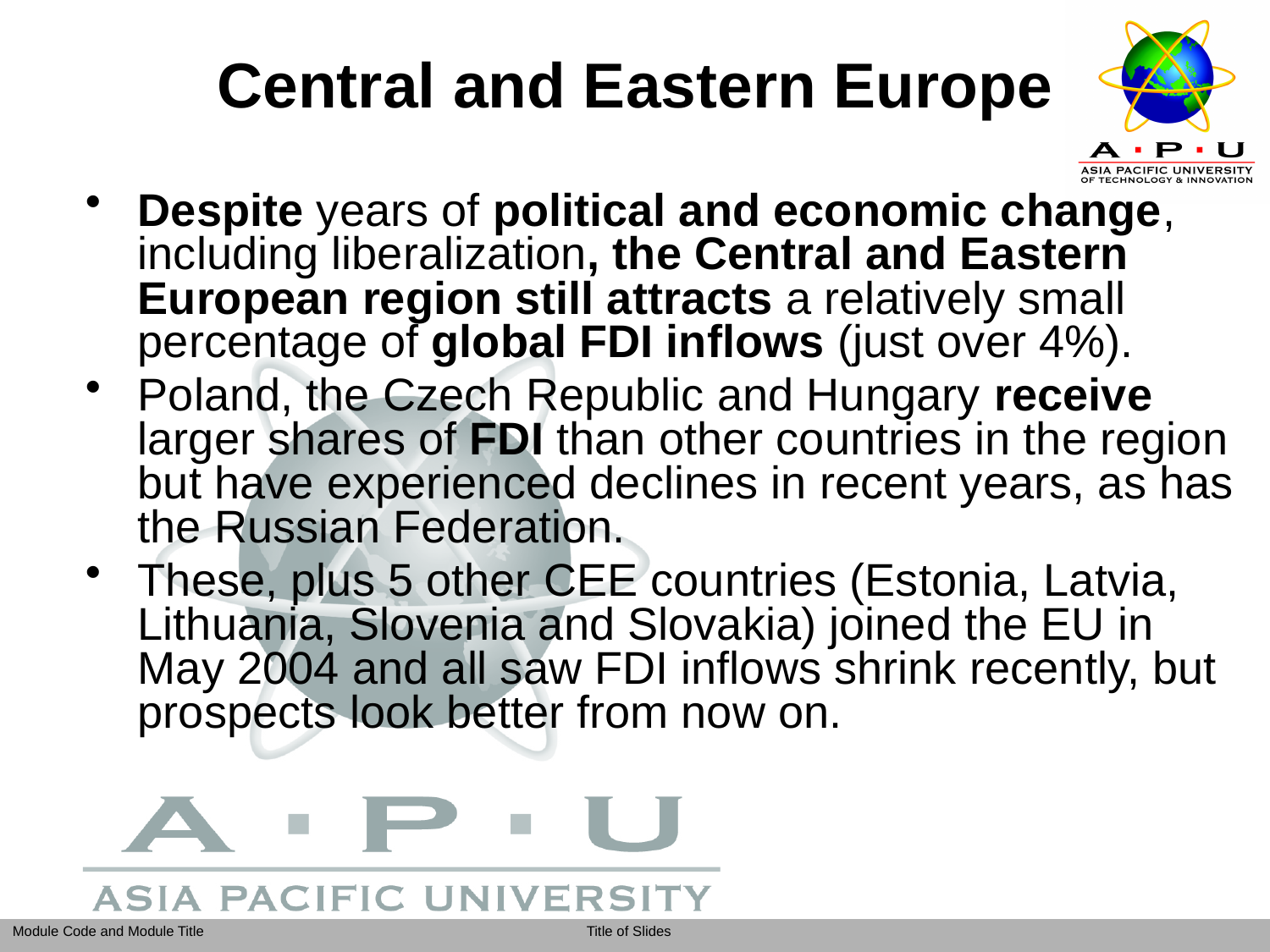

Central and Eastern Europe
Despite years of political and economic change, including liberalization, the Central and Eastern European region still attracts a relatively small percentage of global FDI inflows (just over 4%).
Poland, the Czech Republic and Hungary receive larger shares of FDI than other countries in the region but have experienced declines in recent years, as has the Russian Federation.
These, plus 5 other CEE countries (Estonia, Latvia, Lithuania, Slovenia and Slovakia) joined the EU in May 2004 and all saw FDI inflows shrink recently, but prospects look better from now on.